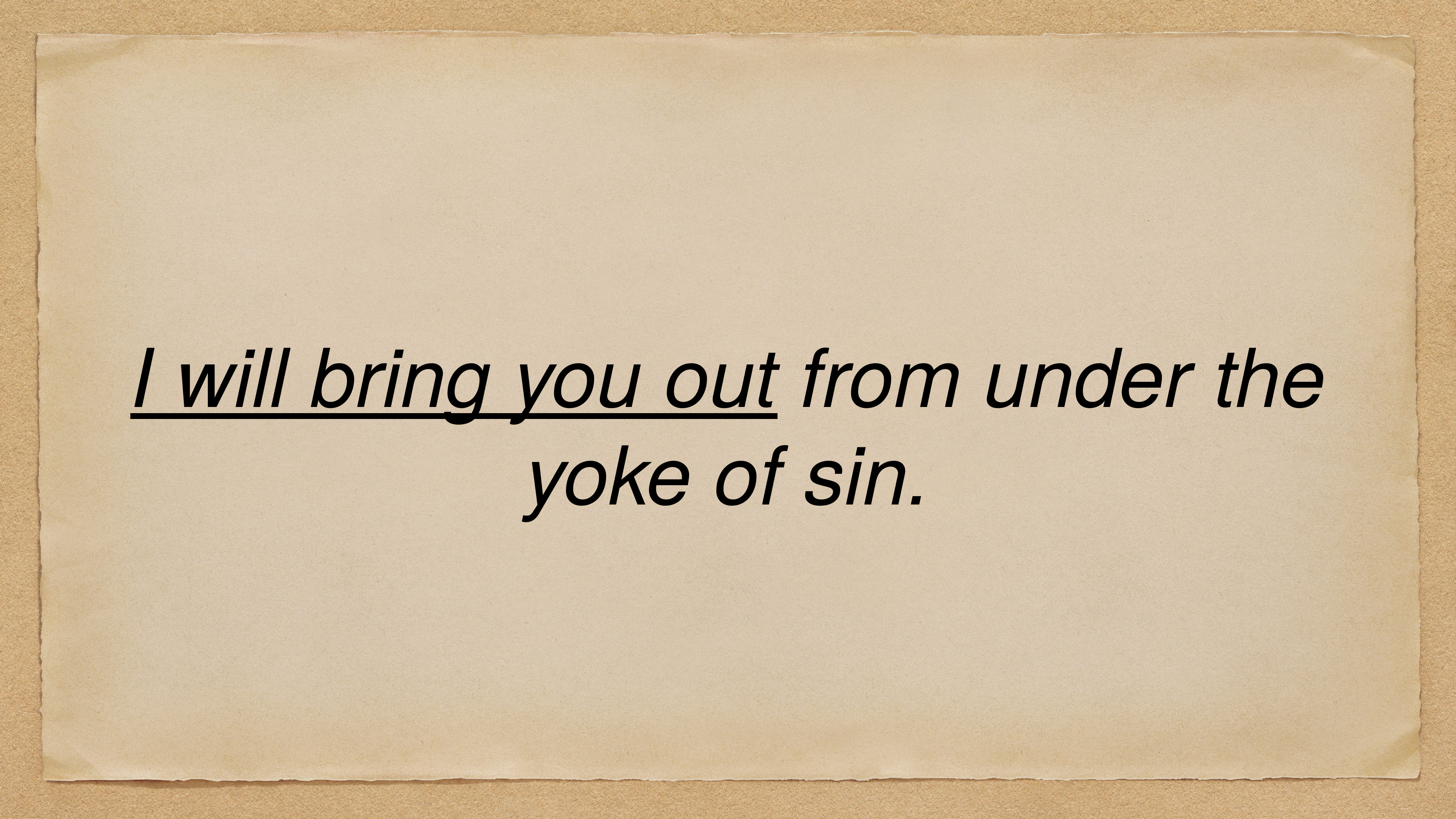

I will bring you out from under the yoke of sin.